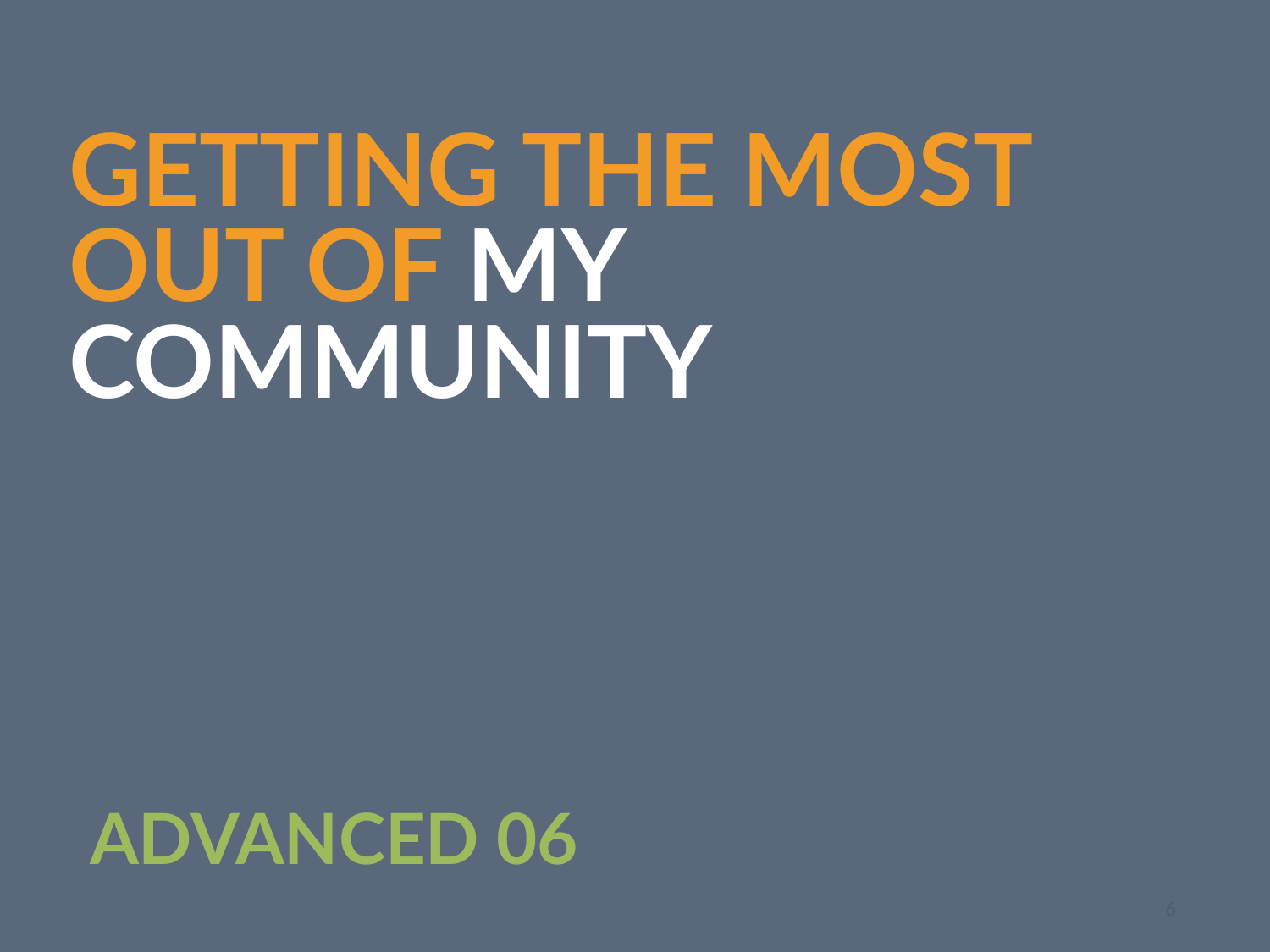

GETTING THE MOST OUT OF MY COMMUNITY
ADVANCED 06
6